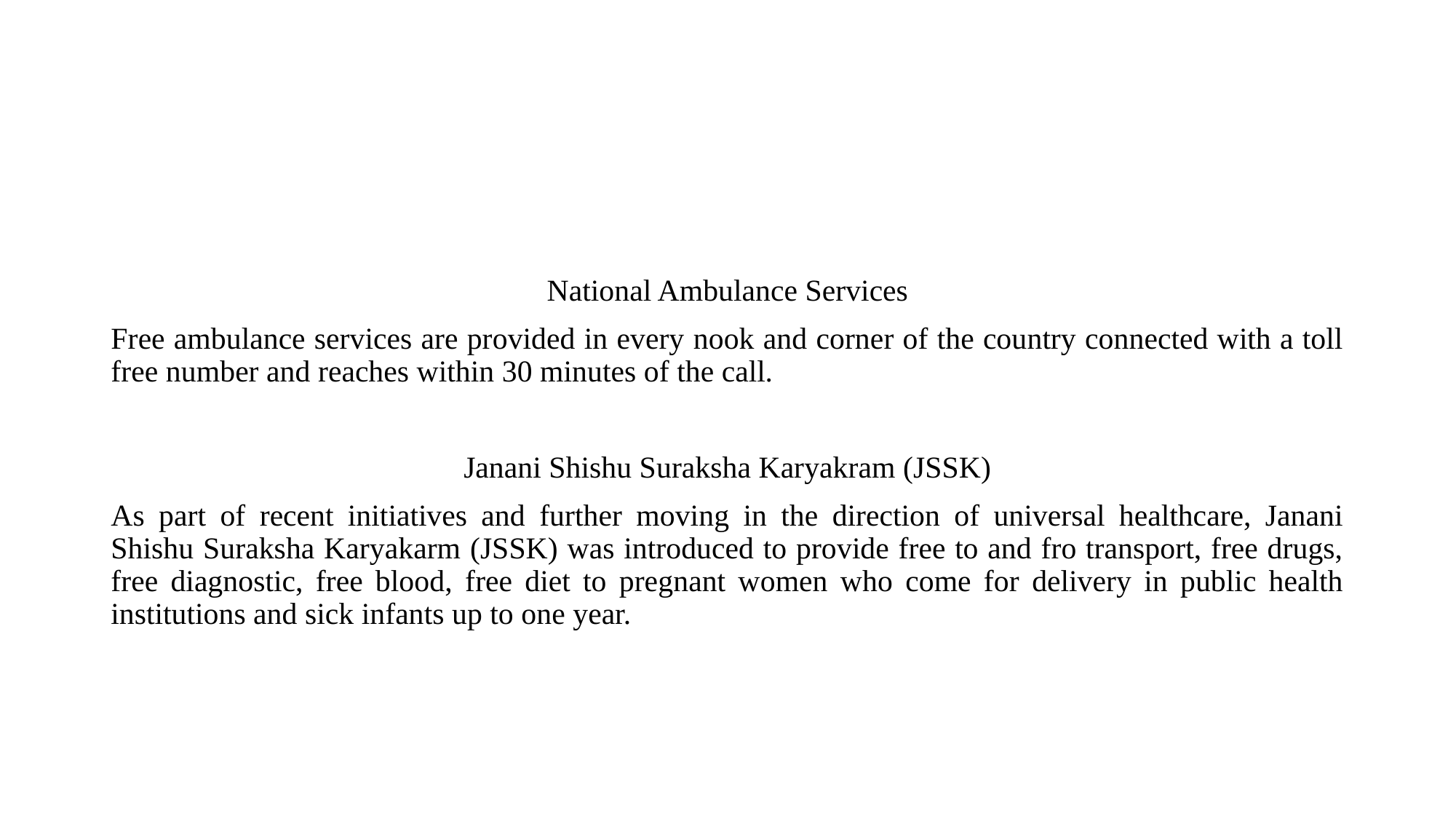

#

National Ambulance Services
Free ambulance services are provided in every nook and corner of the country connected with a toll free number and reaches within 30 minutes of the call.

Janani Shishu Suraksha Karyakram (JSSK)
As part of recent initiatives and further moving in the direction of universal healthcare, Janani Shishu Suraksha Karyakarm (JSSK) was introduced to provide free to and fro transport, free drugs, free diagnostic, free blood, free diet to pregnant women who come for delivery in public health institutions and sick infants up to one year.